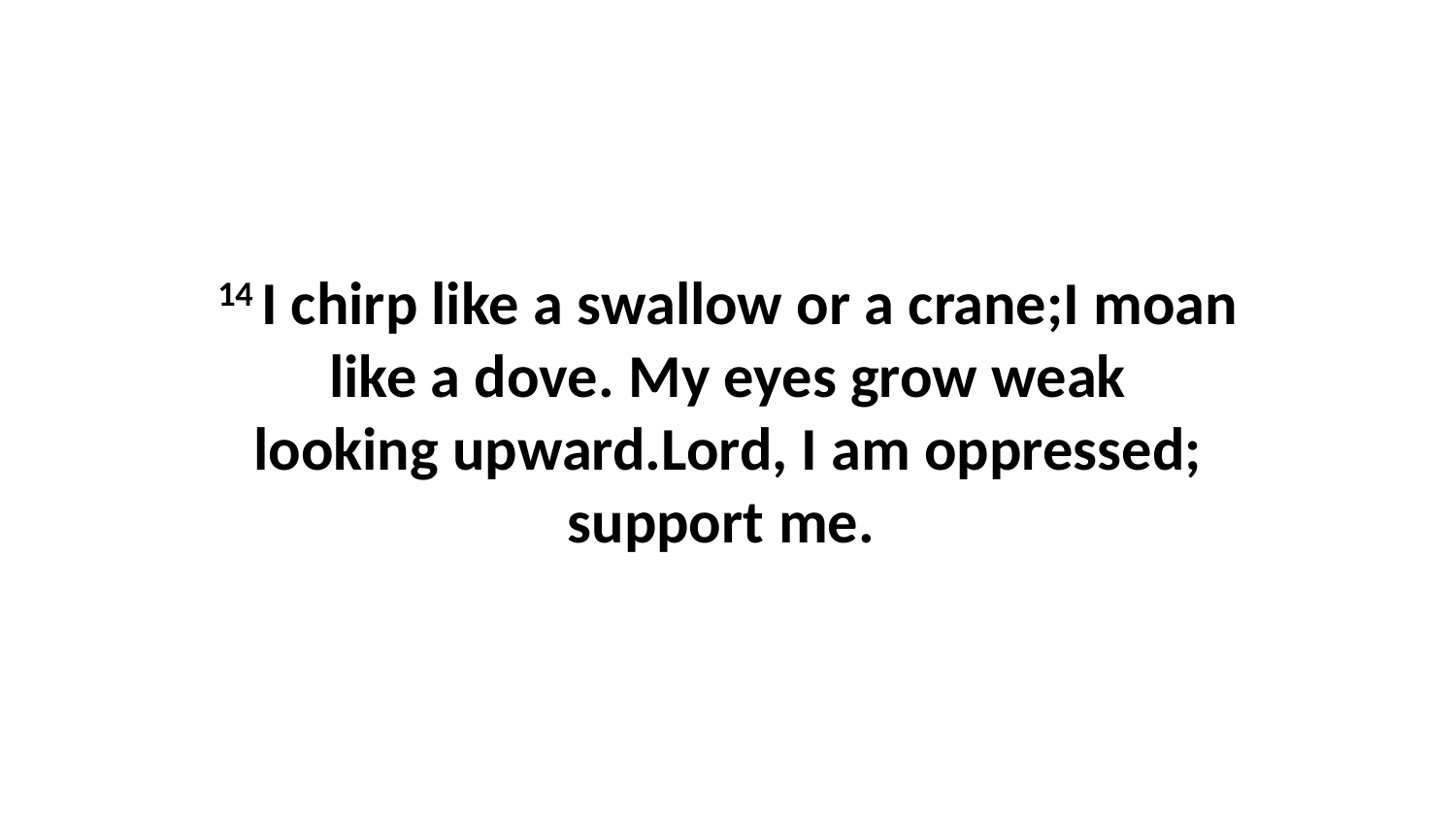

14 I chirp like a swallow or a crane;I moan like a dove. My eyes grow weak looking upward.Lord, I am oppressed; support me.